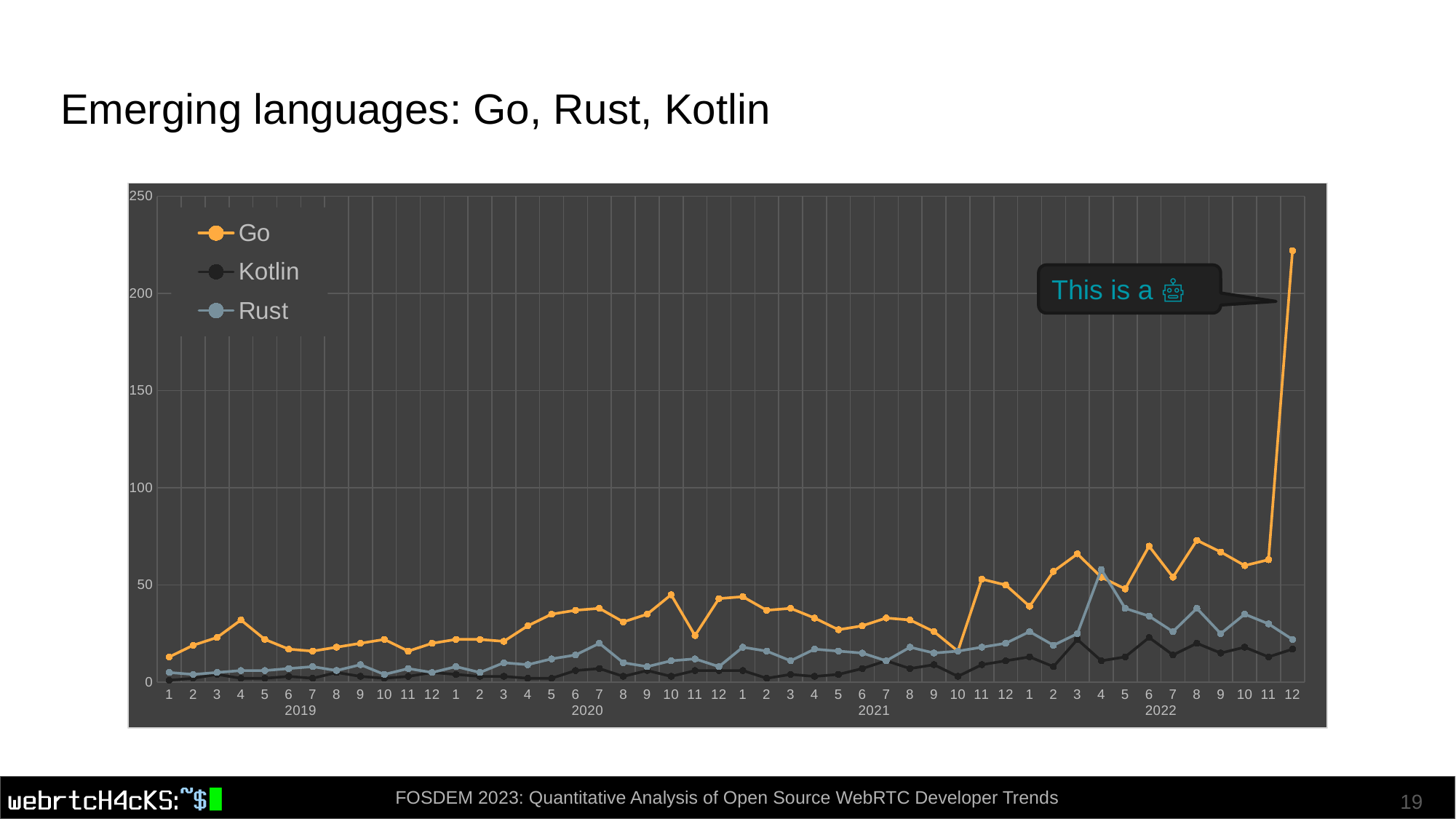

# Emerging languages: Go, Rust, Kotlin

### Chart

| Category | Go | Kotlin | Rust |
|---|---|---|---|
| 1 | 13.0 | 1.0 | 5.0 |
| 2 | 19.0 | 2.0 | 4.0 |
| 3 | 23.0 | 4.0 | 5.0 |
| 4 | 32.0 | 2.0 | 6.0 |
| 5 | 22.0 | 2.0 | 6.0 |
| 6 | 17.0 | 3.0 | 7.0 |
| 7 | 16.0 | 2.0 | 8.0 |
| 8 | 18.0 | 5.0 | 6.0 |
| 9 | 20.0 | 3.0 | 9.0 |
| 10 | 22.0 | 2.0 | 4.0 |
| 11 | 16.0 | 3.0 | 7.0 |
| 12 | 20.0 | 5.0 | 5.0 |
| 1 | 22.0 | 4.0 | 8.0 |
| 2 | 22.0 | 3.0 | 5.0 |
| 3 | 21.0 | 3.0 | 10.0 |
| 4 | 29.0 | 2.0 | 9.0 |
| 5 | 35.0 | 2.0 | 12.0 |
| 6 | 37.0 | 6.0 | 14.0 |
| 7 | 38.0 | 7.0 | 20.0 |
| 8 | 31.0 | 3.0 | 10.0 |
| 9 | 35.0 | 6.0 | 8.0 |
| 10 | 45.0 | 3.0 | 11.0 |
| 11 | 24.0 | 6.0 | 12.0 |
| 12 | 43.0 | 6.0 | 8.0 |
| 1 | 44.0 | 6.0 | 18.0 |
| 2 | 37.0 | 2.0 | 16.0 |
| 3 | 38.0 | 4.0 | 11.0 |
| 4 | 33.0 | 3.0 | 17.0 |
| 5 | 27.0 | 4.0 | 16.0 |
| 6 | 29.0 | 7.0 | 15.0 |
| 7 | 33.0 | 11.0 | 11.0 |
| 8 | 32.0 | 7.0 | 18.0 |
| 9 | 26.0 | 9.0 | 15.0 |
| 10 | 16.0 | 3.0 | 16.0 |
| 11 | 53.0 | 9.0 | 18.0 |
| 12 | 50.0 | 11.0 | 20.0 |
| 1 | 39.0 | 13.0 | 26.0 |
| 2 | 57.0 | 8.0 | 19.0 |
| 3 | 66.0 | 22.0 | 25.0 |
| 4 | 54.0 | 11.0 | 58.0 |
| 5 | 48.0 | 13.0 | 38.0 |
| 6 | 70.0 | 23.0 | 34.0 |
| 7 | 54.0 | 14.0 | 26.0 |
| 8 | 73.0 | 20.0 | 38.0 |
| 9 | 67.0 | 15.0 | 25.0 |
| 10 | 60.0 | 18.0 | 35.0 |
| 11 | 63.0 | 13.0 | 30.0 |
| 12 | 222.0 | 17.0 | 22.0 |
This is a 🤖
FOSDEM 2023: Quantitative Analysis of Open Source WebRTC Developer Trends
19